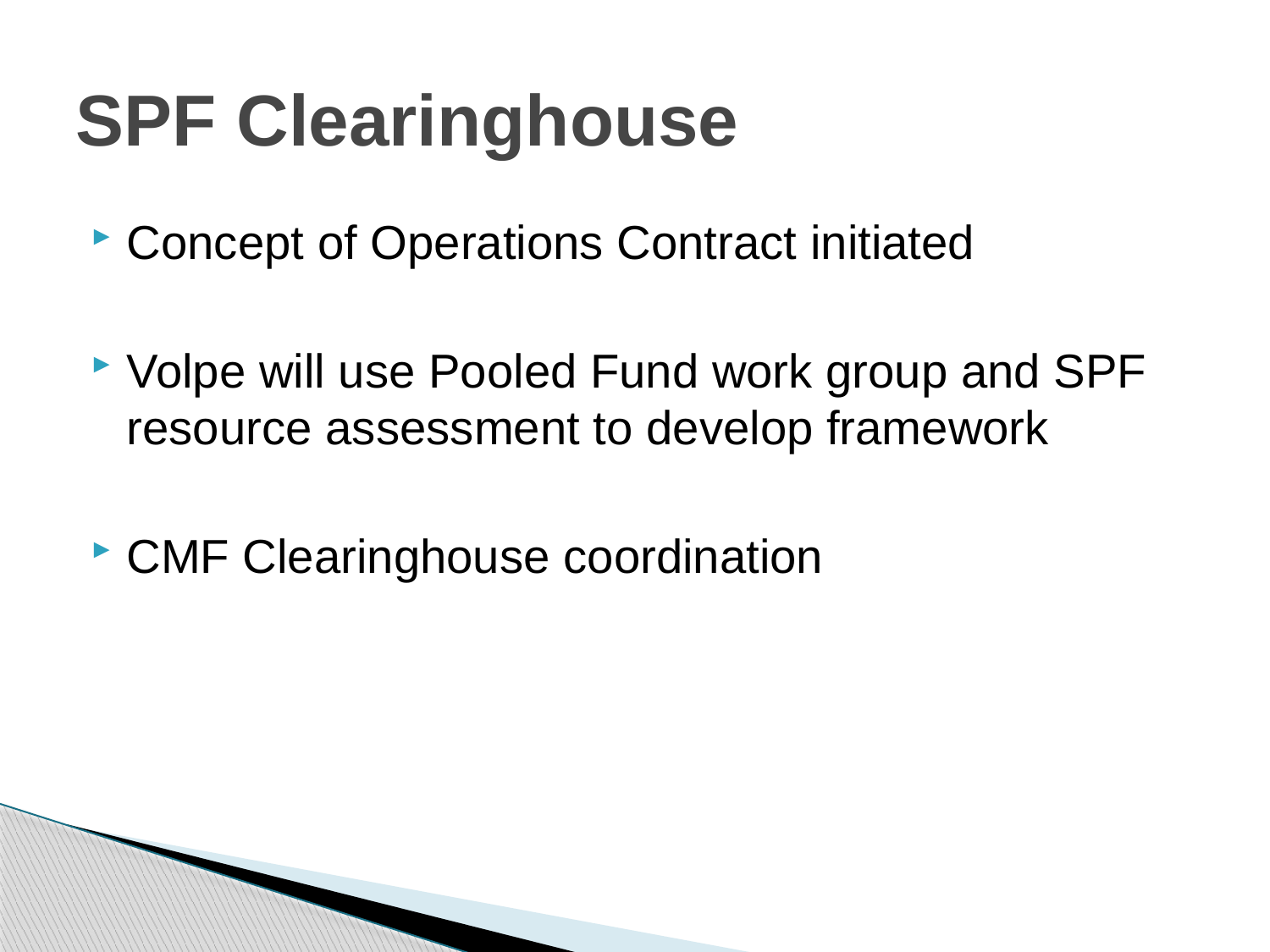

# SPF Clearinghouse
Concept of Operations Contract initiated

Volpe will use Pooled Fund work group and SPF resource assessment to develop framework

CMF Clearinghouse coordination